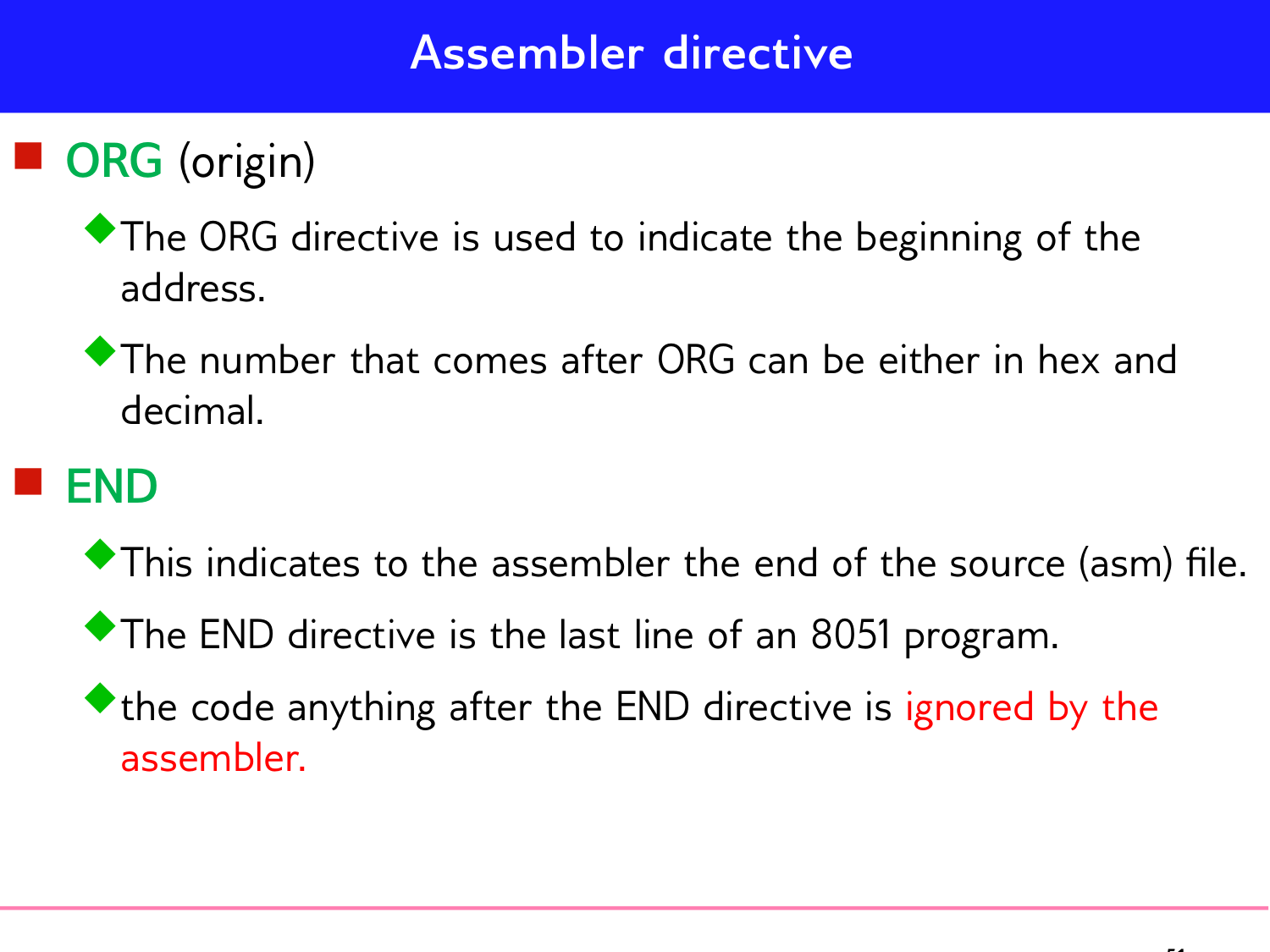

# Assembler directive
ORG (origin)
The ORG directive is used to indicate the beginning of the address.
The number that comes after ORG can be either in hex and decimal.
END
This indicates to the assembler the end of the source (asm) file.
The END directive is the last line of an 8051 program.
the code anything after the END directive is ignored by the assembler.